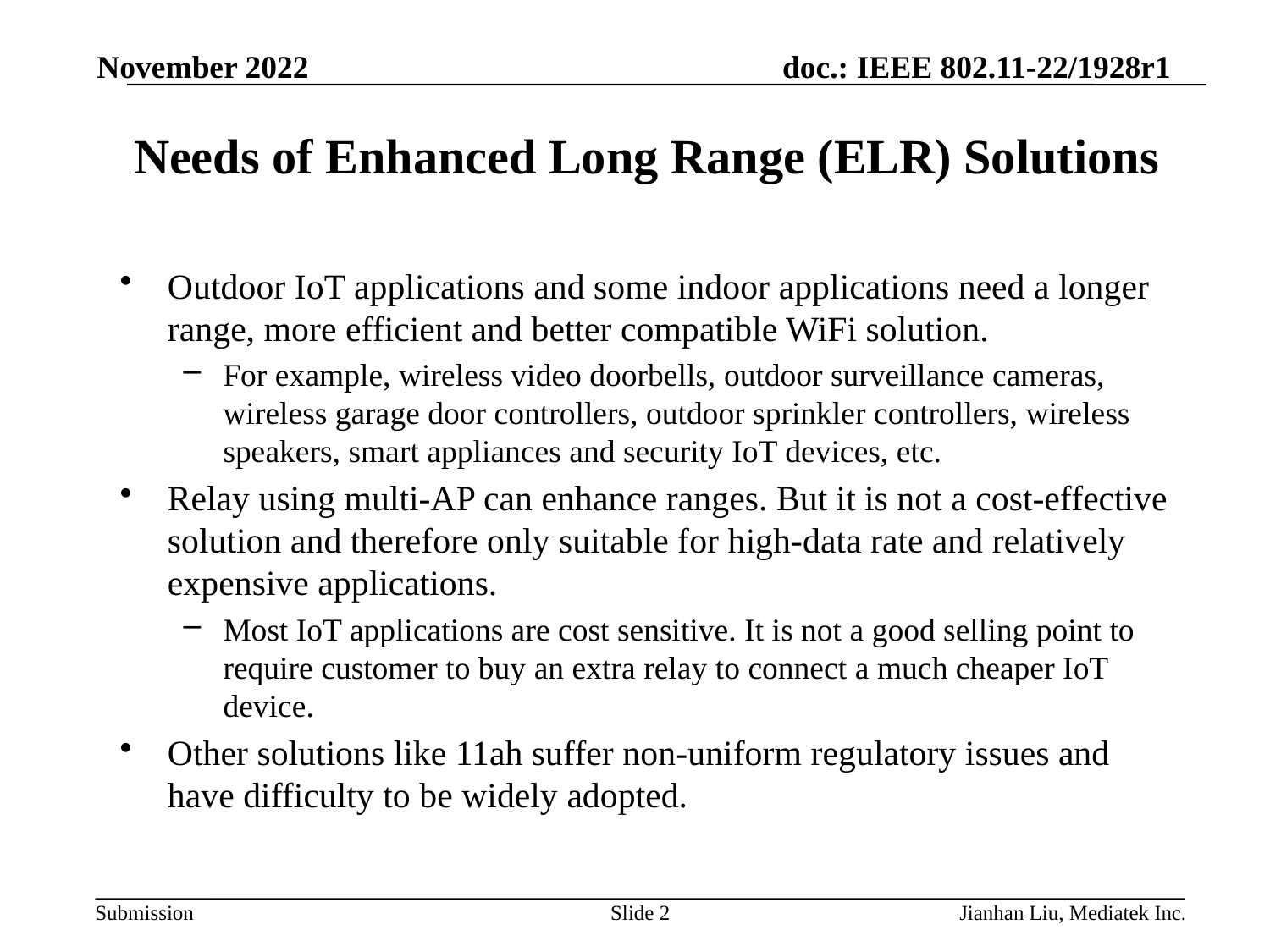

November 2022
# Needs of Enhanced Long Range (ELR) Solutions
Outdoor IoT applications and some indoor applications need a longer range, more efficient and better compatible WiFi solution.
For example, wireless video doorbells, outdoor surveillance cameras,  wireless garage door controllers, outdoor sprinkler controllers, wireless speakers, smart appliances and security IoT devices, etc.
Relay using multi-AP can enhance ranges. But it is not a cost-effective solution and therefore only suitable for high-data rate and relatively expensive applications.
Most IoT applications are cost sensitive. It is not a good selling point to require customer to buy an extra relay to connect a much cheaper IoT device.
Other solutions like 11ah suffer non-uniform regulatory issues and have difficulty to be widely adopted.
Slide 2
Jianhan Liu, Mediatek Inc.